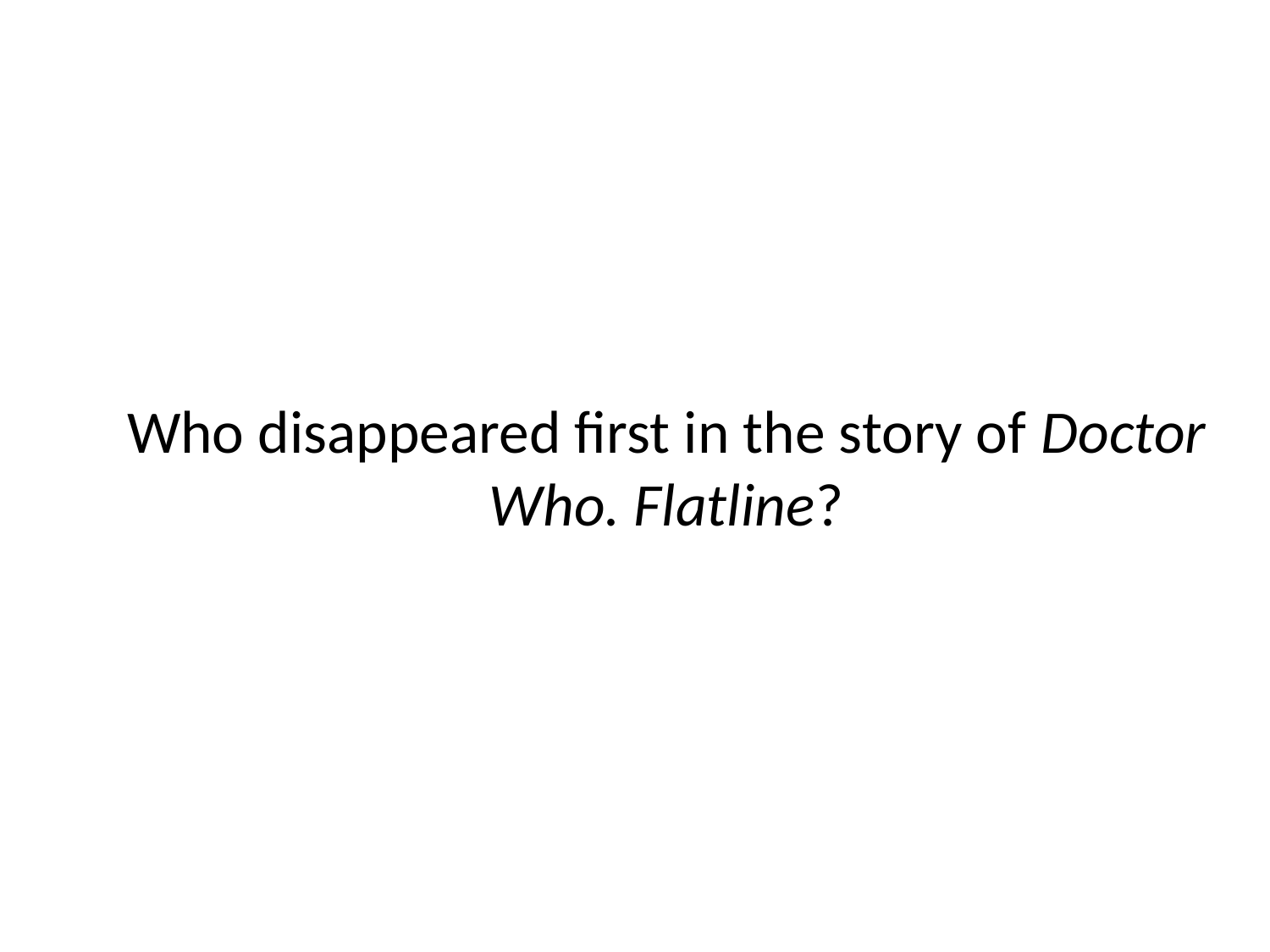

# Who disappeared first in the story of Doctor Who. Flatline?